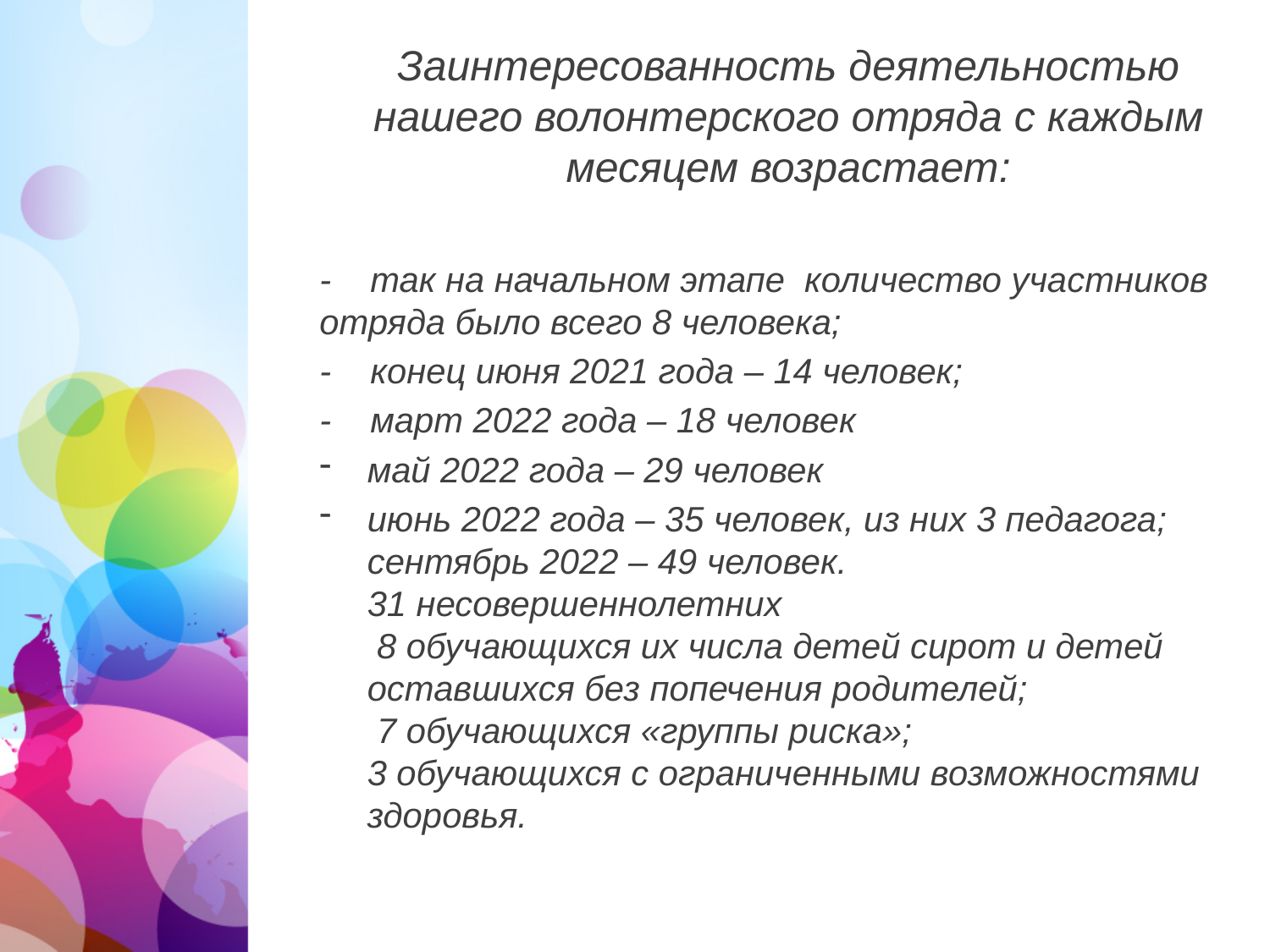

Заинтересованность деятельностью нашего волонтерского отряда с каждым месяцем возрастает:

-    так на начальном этапе  количество участников отряда было всего 8 человека;
-    конец июня 2021 года – 14 человек;
-    март 2022 года – 18 человек
май 2022 года – 29 человек
июнь 2022 года – 35 человек, из них 3 педагога; сентябрь 2022 – 49 человек.                                          31 несовершеннолетних                                                  8 обучающихся их числа детей сирот и детей оставшихся без попечения родителей;                         7 обучающихся «группы риска»;                                    3 обучающихся с ограниченными возможностями здоровья.